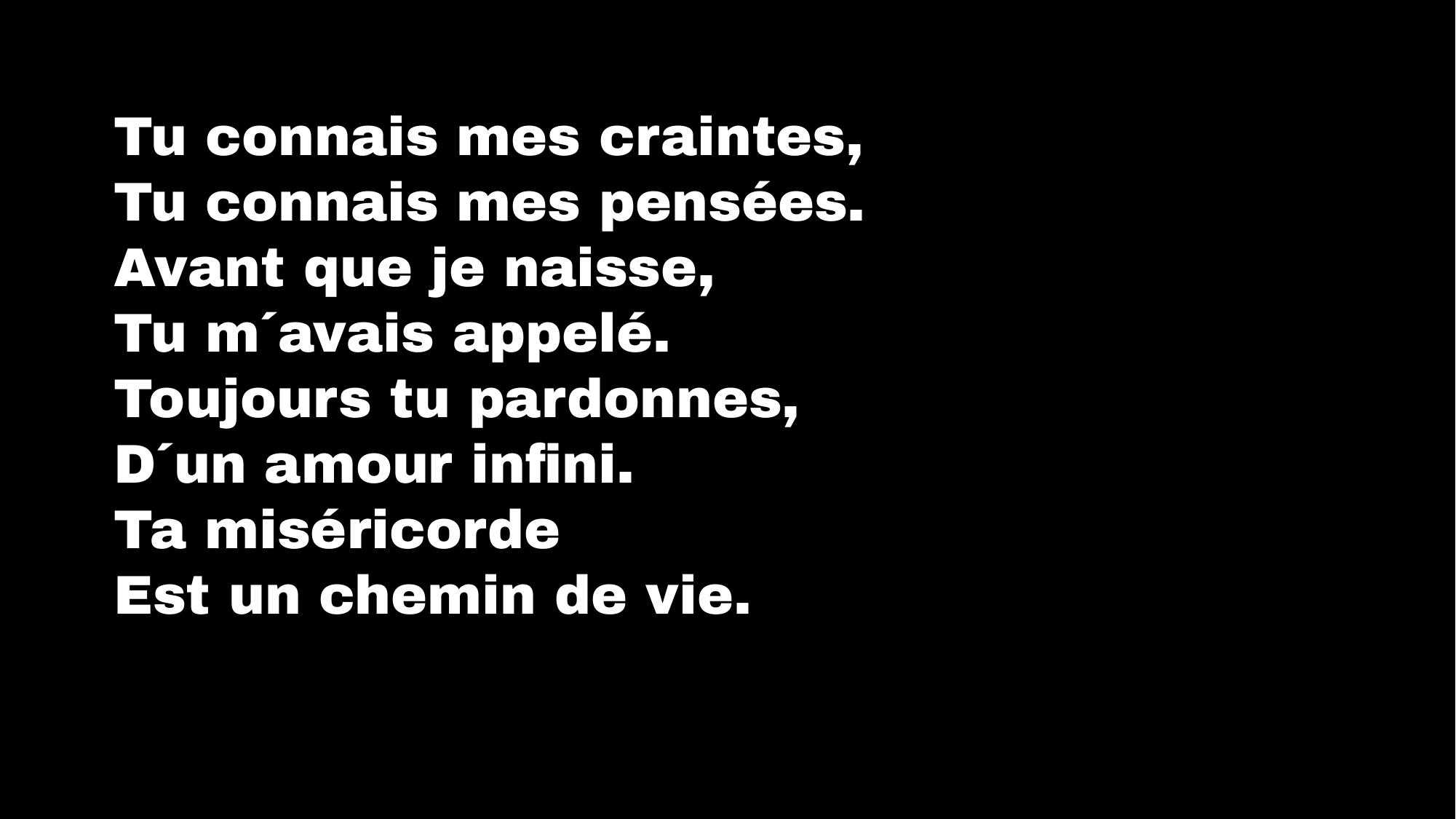

Tu connais mes craintes,
Tu connais mes pensées.
Avant que je naisse,
Tu m´avais appelé.
Toujours tu pardonnes,
D´un amour infini.
Ta miséricorde
Est un chemin de vie.